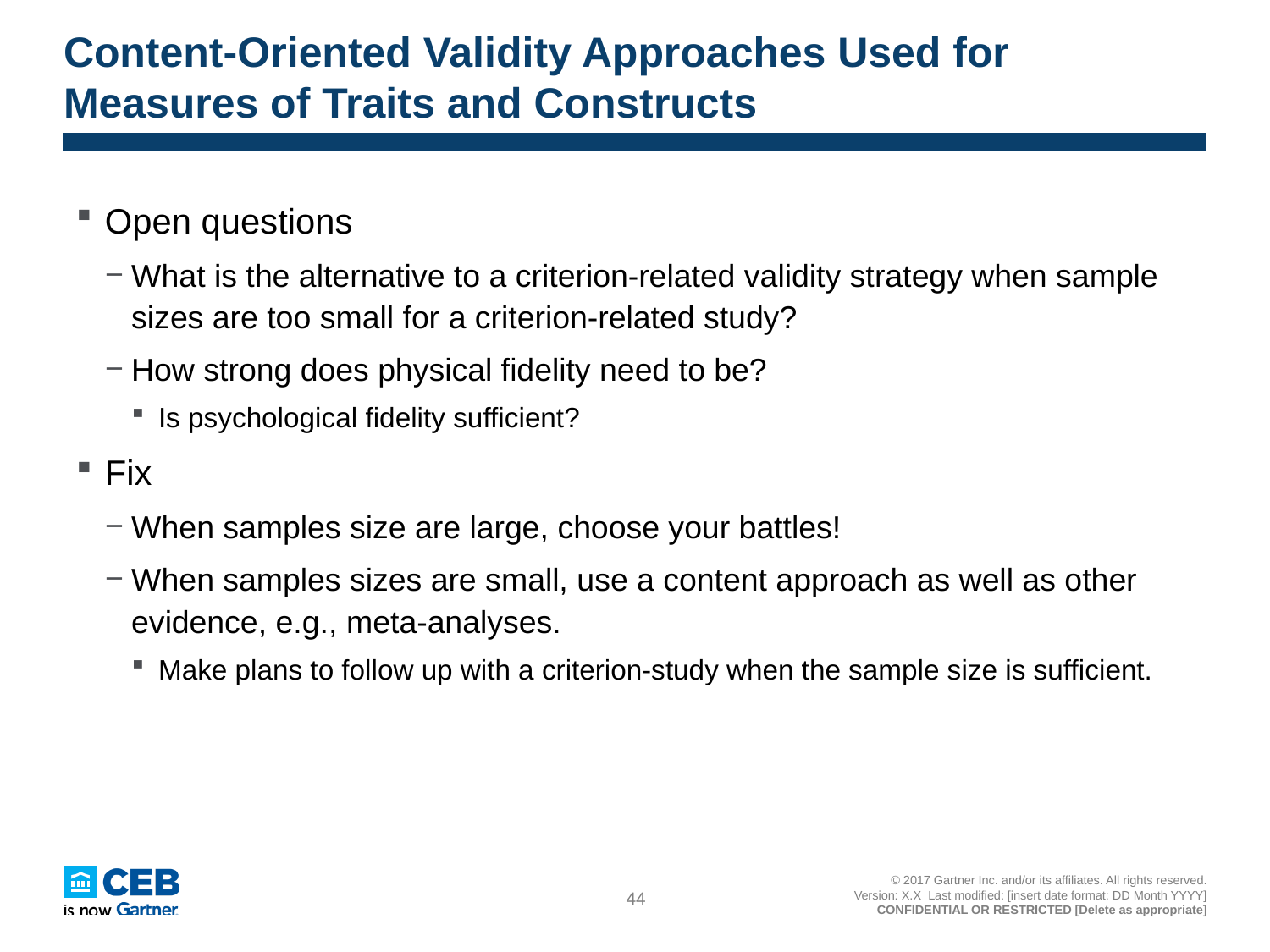

# Content-Oriented Validity Approaches Used for  Measures of Traits and Constructs
Open questions
What is the alternative to a criterion-related validity strategy when sample sizes are too small for a criterion-related study?
How strong does physical fidelity need to be?
Is psychological fidelity sufficient?
Fix
When samples size are large, choose your battles!
When samples sizes are small, use a content approach as well as other evidence, e.g., meta-analyses.
Make plans to follow up with a criterion-study when the sample size is sufficient.